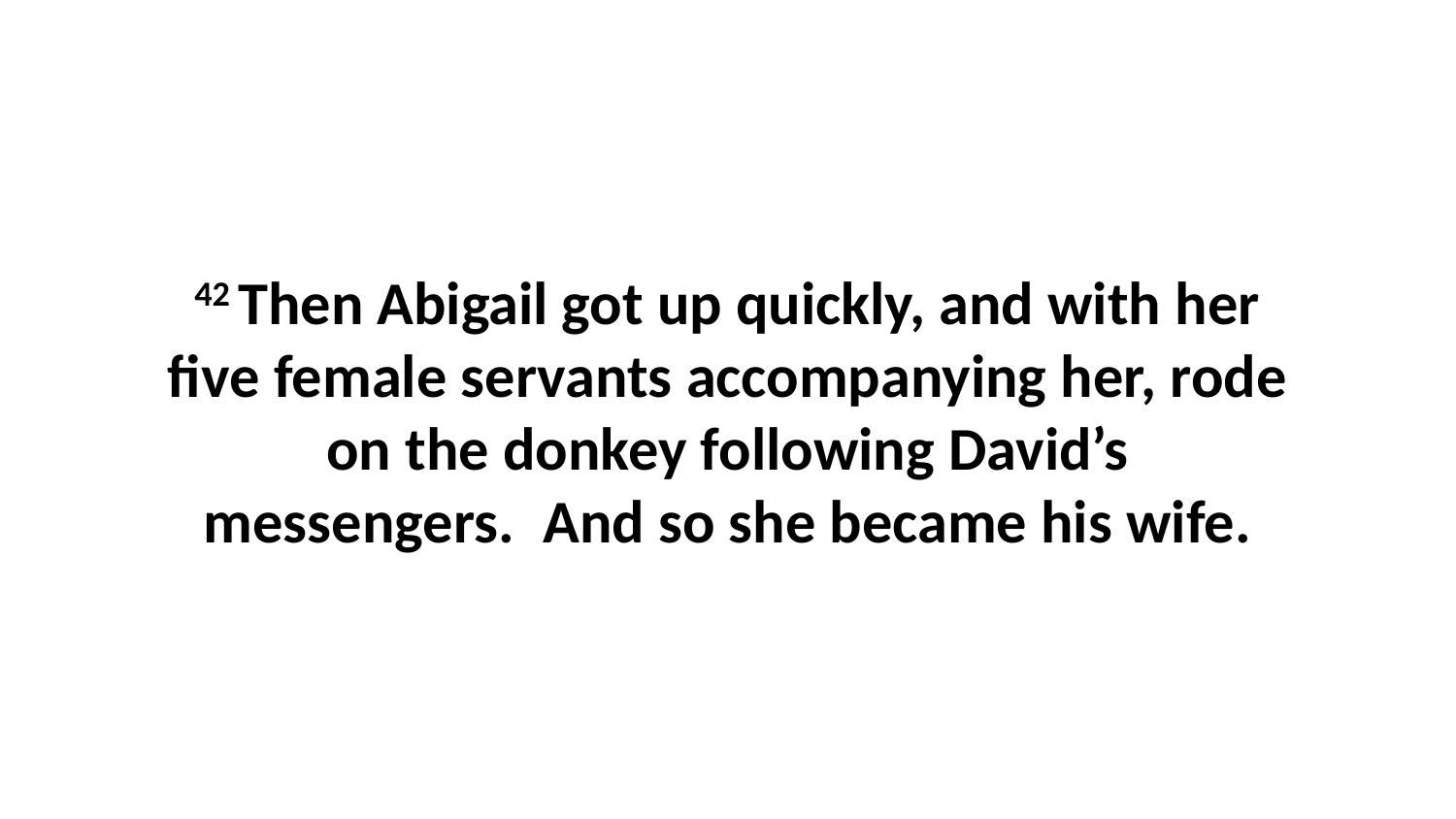

42 Then Abigail got up quickly, and with her five female servants accompanying her, rode on the donkey following David’s messengers.  And so she became his wife.